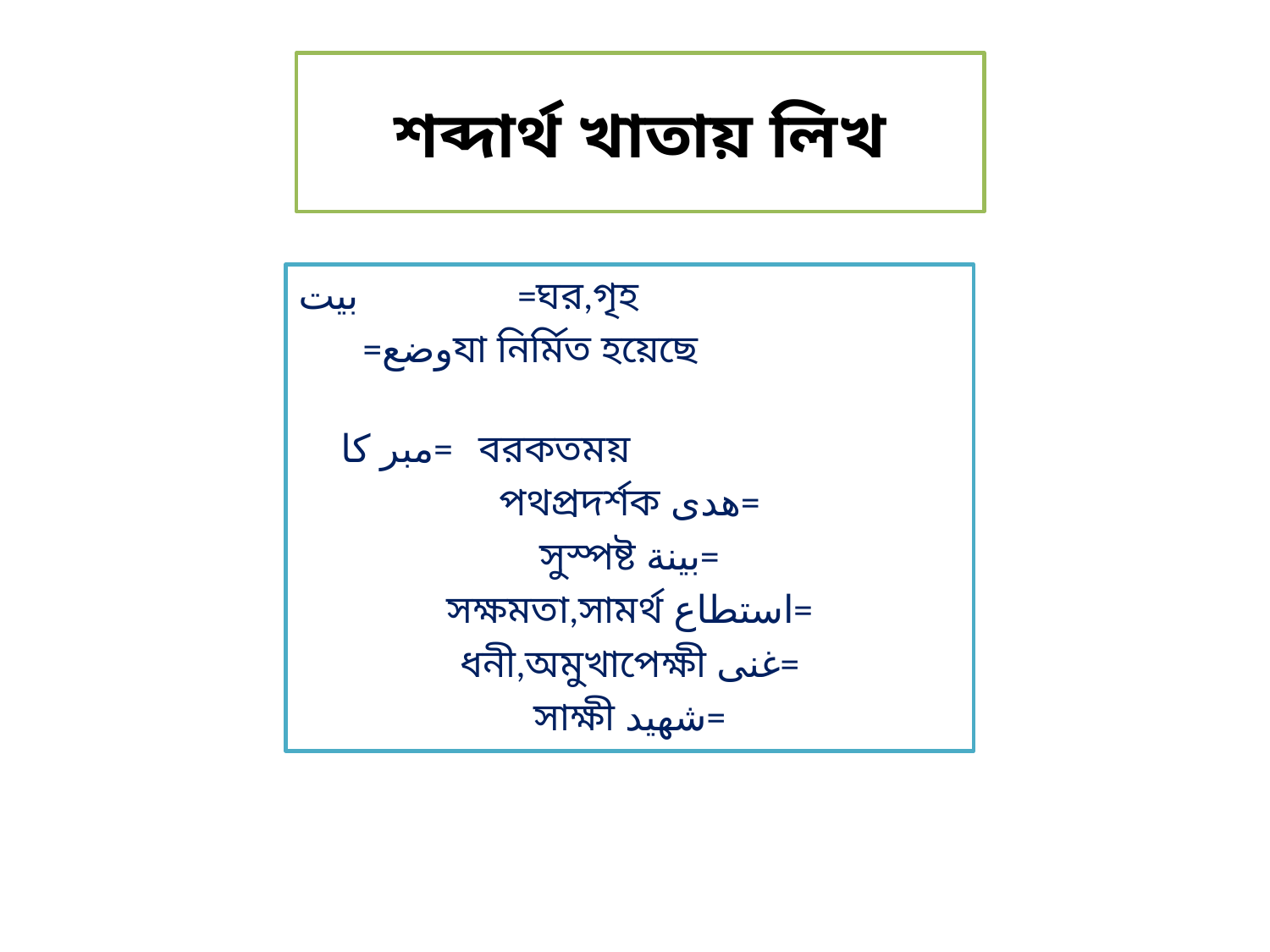

# শব্দার্থ খাতায় লিখ
بيت                =ঘর,গৃহ
       =وضعযা নির্মিত হয়েছে
مبر كا=   বরকতময়
পথপ্রদর্শক هدى=
সুস্পষ্ট بينة=
সক্ষমতা,সামর্থ استطاع=
ধনী,অমুখাপেক্ষী غنى=
সাক্ষী شهيد=